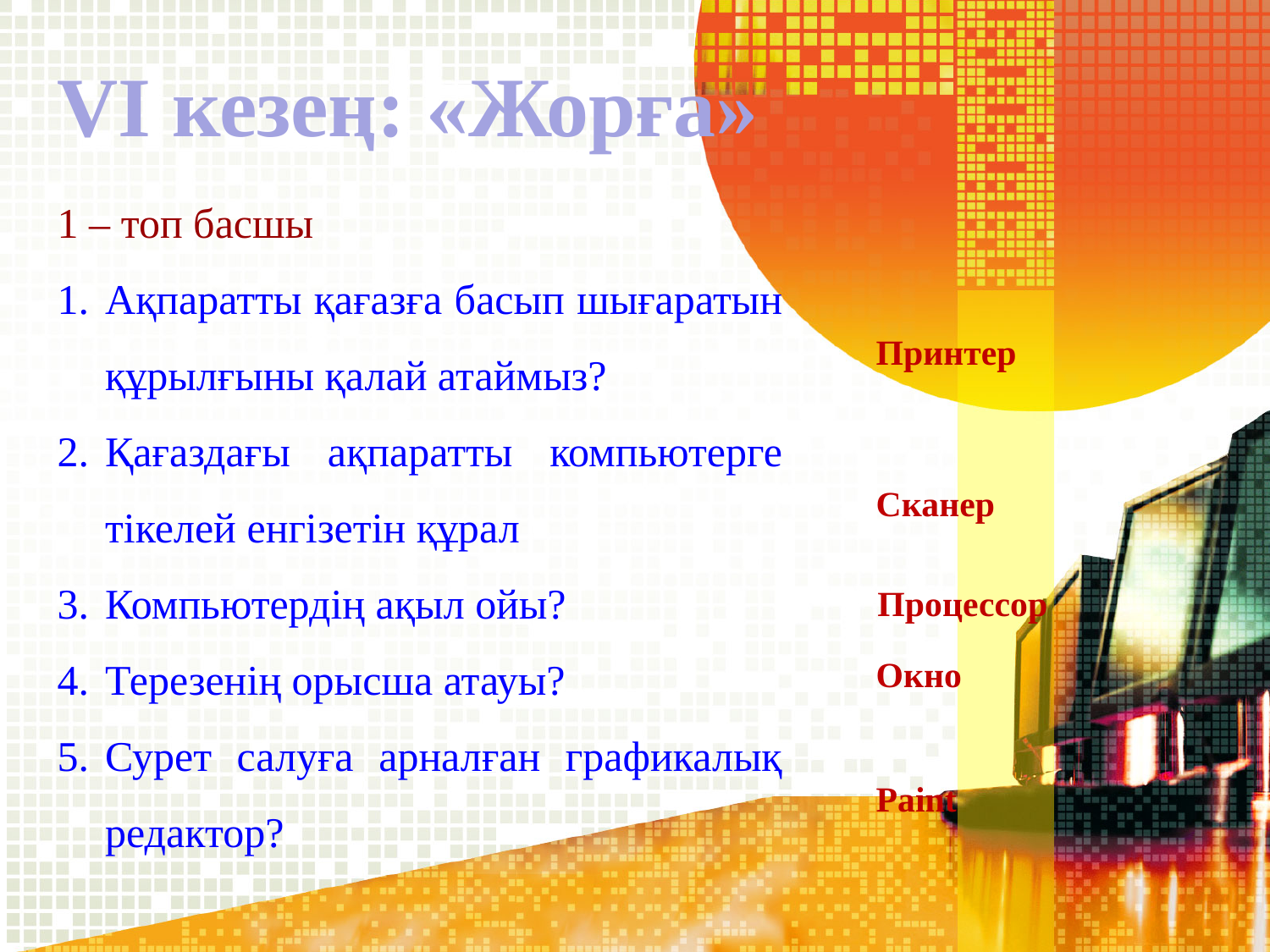

VI кезең: «Жорға»
1 – топ басшы
Ақпаратты қағазға басып шығаратын құрылғыны қалай атаймыз?
Қағаздағы ақпаратты компьютерге тікелей енгізетін құрал
Компьютердің ақыл ойы?
Терезенің орысша атауы?
Сурет салуға арналған графикалық редактор?
Принтер
Сканер
Процессор
Окно
Paint